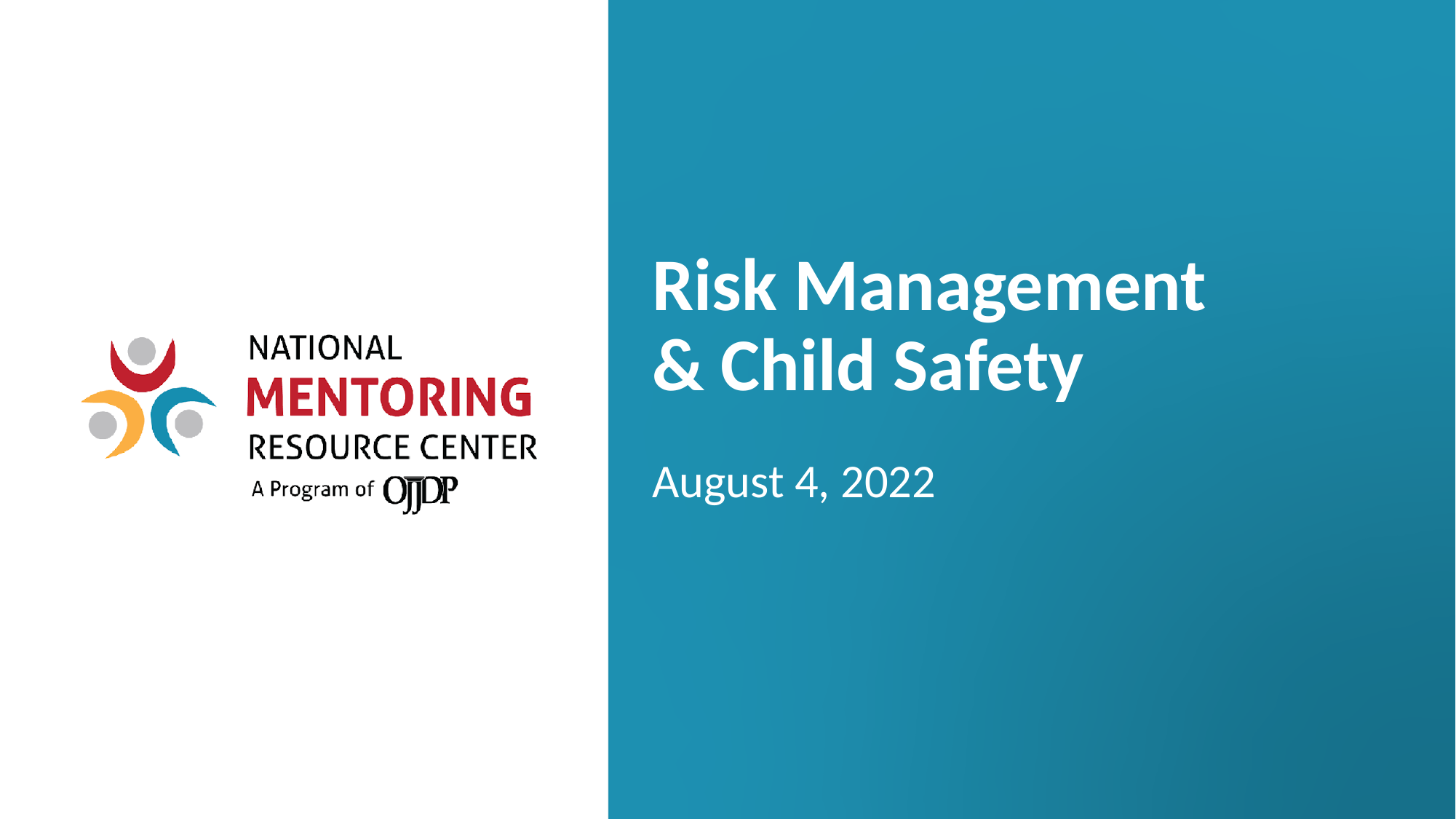

# Risk Management & Child Safety

August 4, 2022